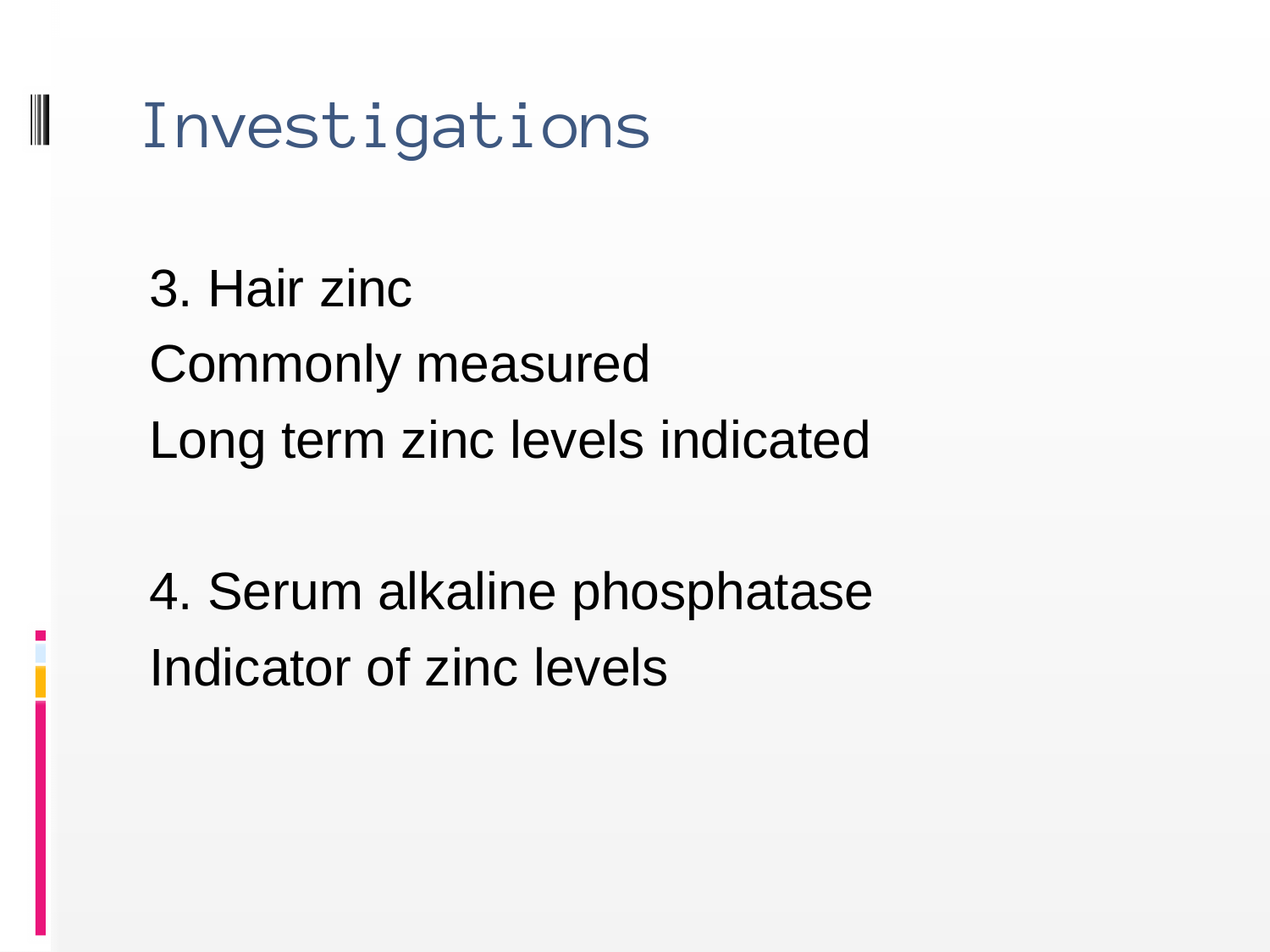

# Investigations
3. Hair zinc
Commonly measured
Long term zinc levels indicated

4. Serum alkaline phosphatase
Indicator of zinc levels